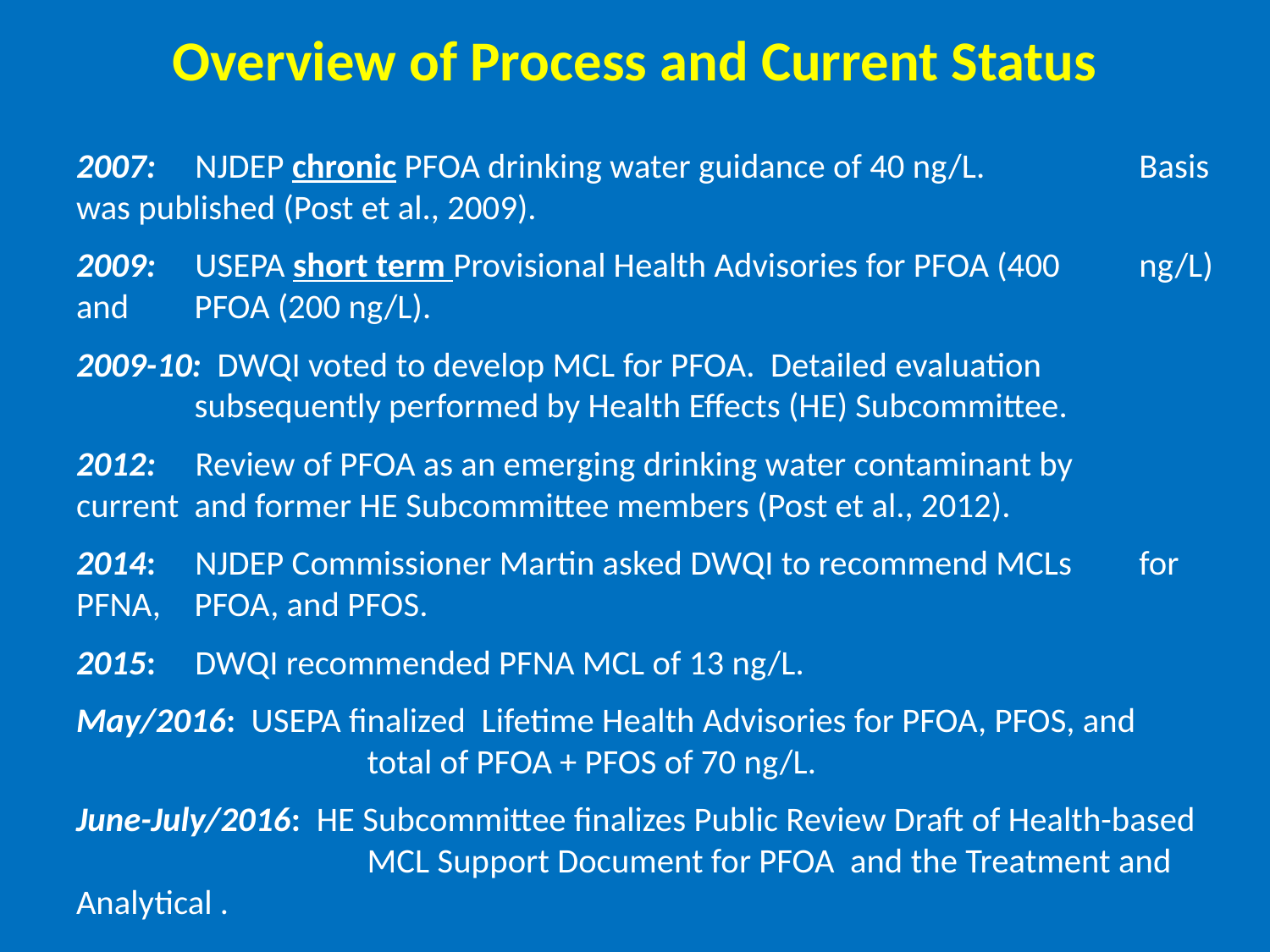

# Overview of Process and Current Status
2007:     NJDEP chronic PFOA drinking water guidance of 40 ng/L.                  	Basis was published (Post et al., 2009).
2009:     USEPA short term Provisional Health Advisories for PFOA (400 	ng/L) and 	PFOA (200 ng/L).
2009-10:  DWQI voted to develop MCL for PFOA.  Detailed evaluation  	   	subsequently performed by Health Effects (HE) Subcommittee.
2012:     Review of PFOA as an emerging drinking water contaminant by 	current 	and former HE Subcommittee members (Post et al., 2012).
2014:     NJDEP Commissioner Martin asked DWQI to recommend MCLs 	for PFNA, 	PFOA, and PFOS.
2015:     DWQI recommended PFNA MCL of 13 ng/L.
May/2016:  USEPA finalized  Lifetime Health Advisories for PFOA, PFOS, and 	  	       total of PFOA + PFOS of 70 ng/L.
June-July/2016:  HE Subcommittee finalizes Public Review Draft of Health-based 	 	       MCL Support Document for PFOA  and the Treatment and  Analytical .